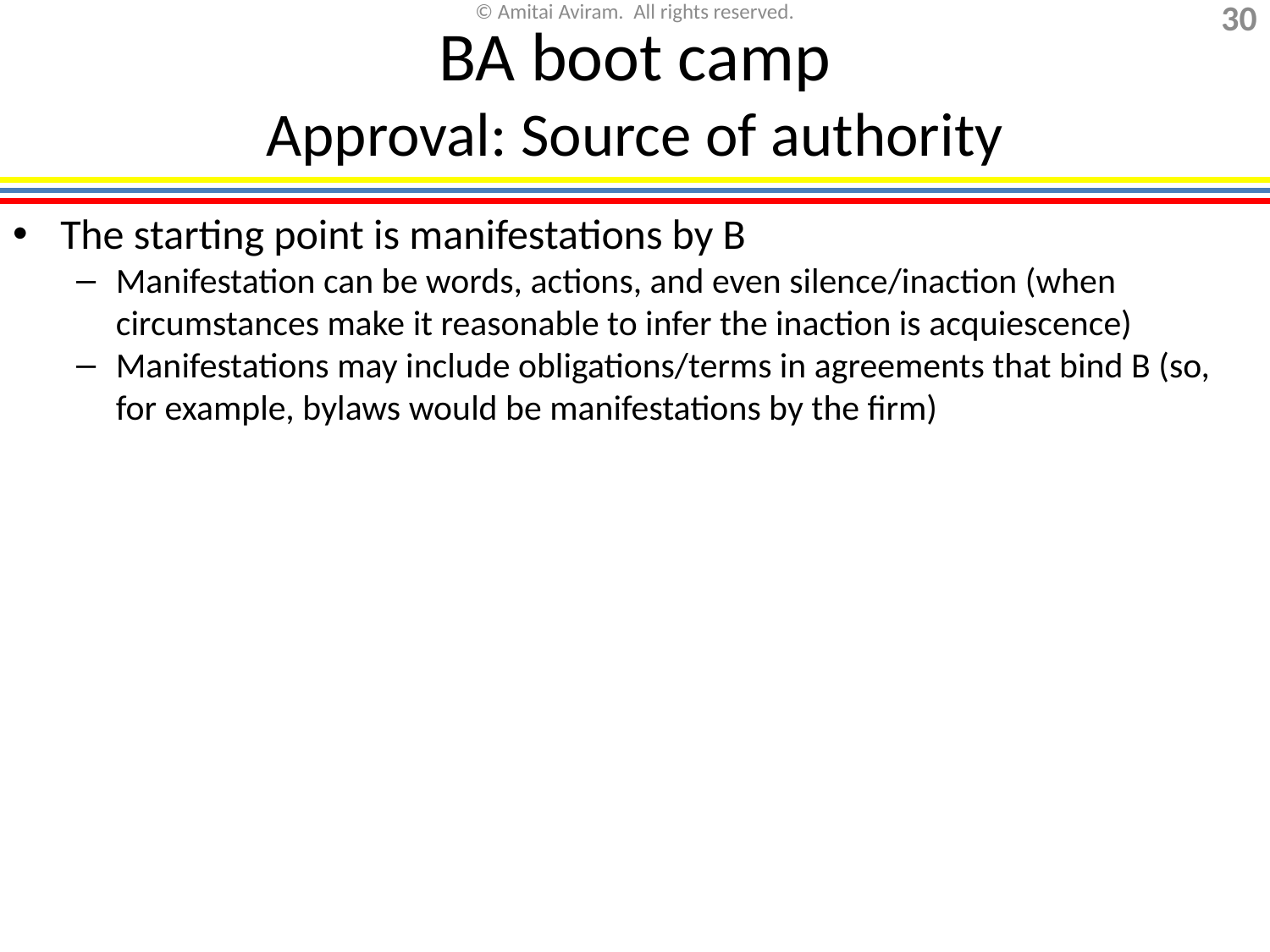

# BA boot camp Approval: Source of authority
The starting point is manifestations by B
Manifestation can be words, actions, and even silence/inaction (when circumstances make it reasonable to infer the inaction is acquiescence)
Manifestations may include obligations/terms in agreements that bind B (so, for example, bylaws would be manifestations by the firm)